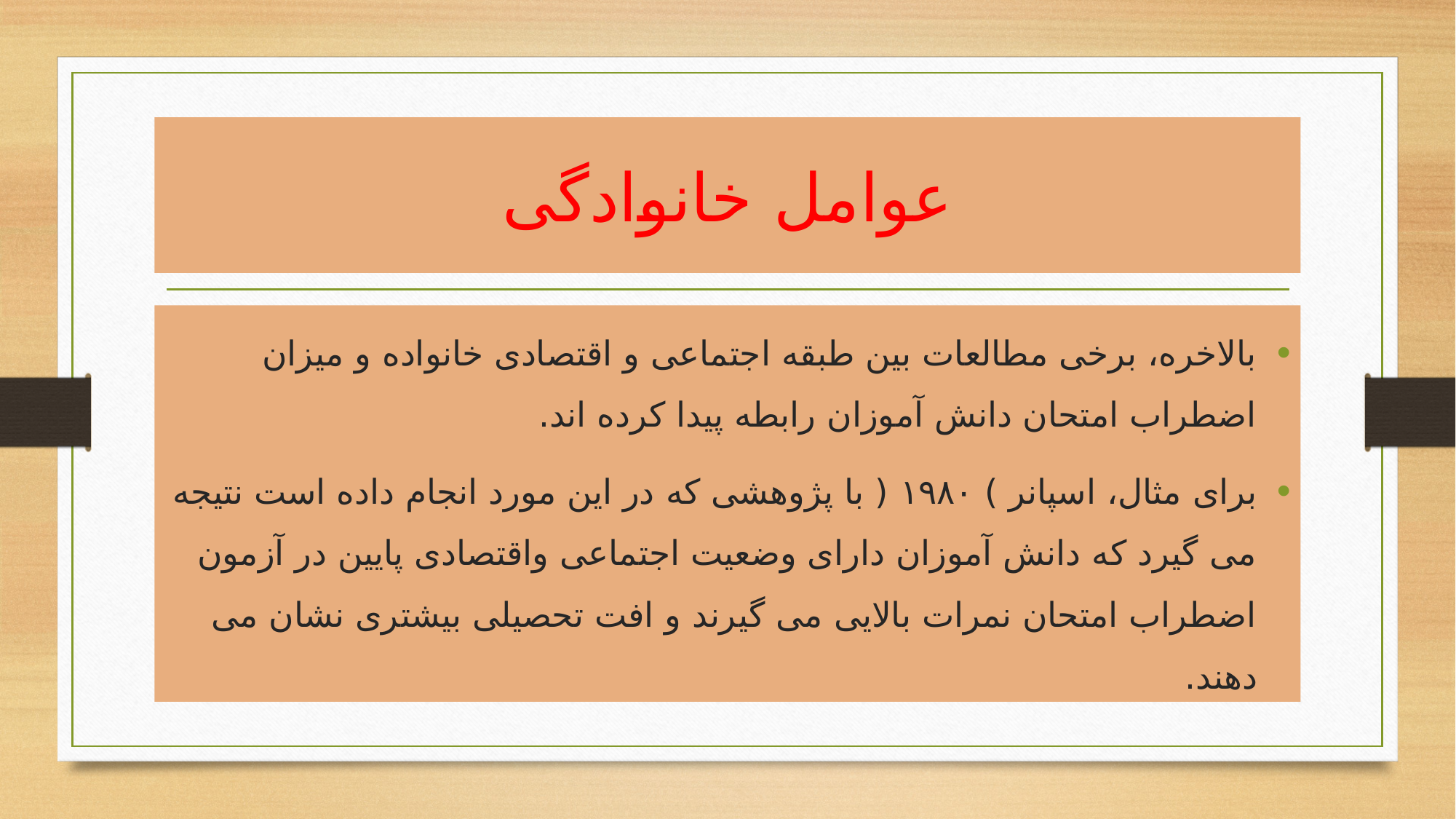

# عوامل خانوادگی
بالاخره، برخی مطالعات بین طبقه اجتماعی و اقتصادی خانواده و میزان اضطراب امتحان دانش آموزان رابطه پیدا کرده اند.
برای مثال، اسپانر ) ۱۹۸۰ ( با پژوهشی که در این مورد انجام داده است نتیجه می گیرد که دانش آموزان دارای وضعیت اجتماعی واقتصادی پایین در آزمون اضطراب امتحان نمرات بالایی می گیرند و افت تحصیلی بیشتری نشان می دهند.